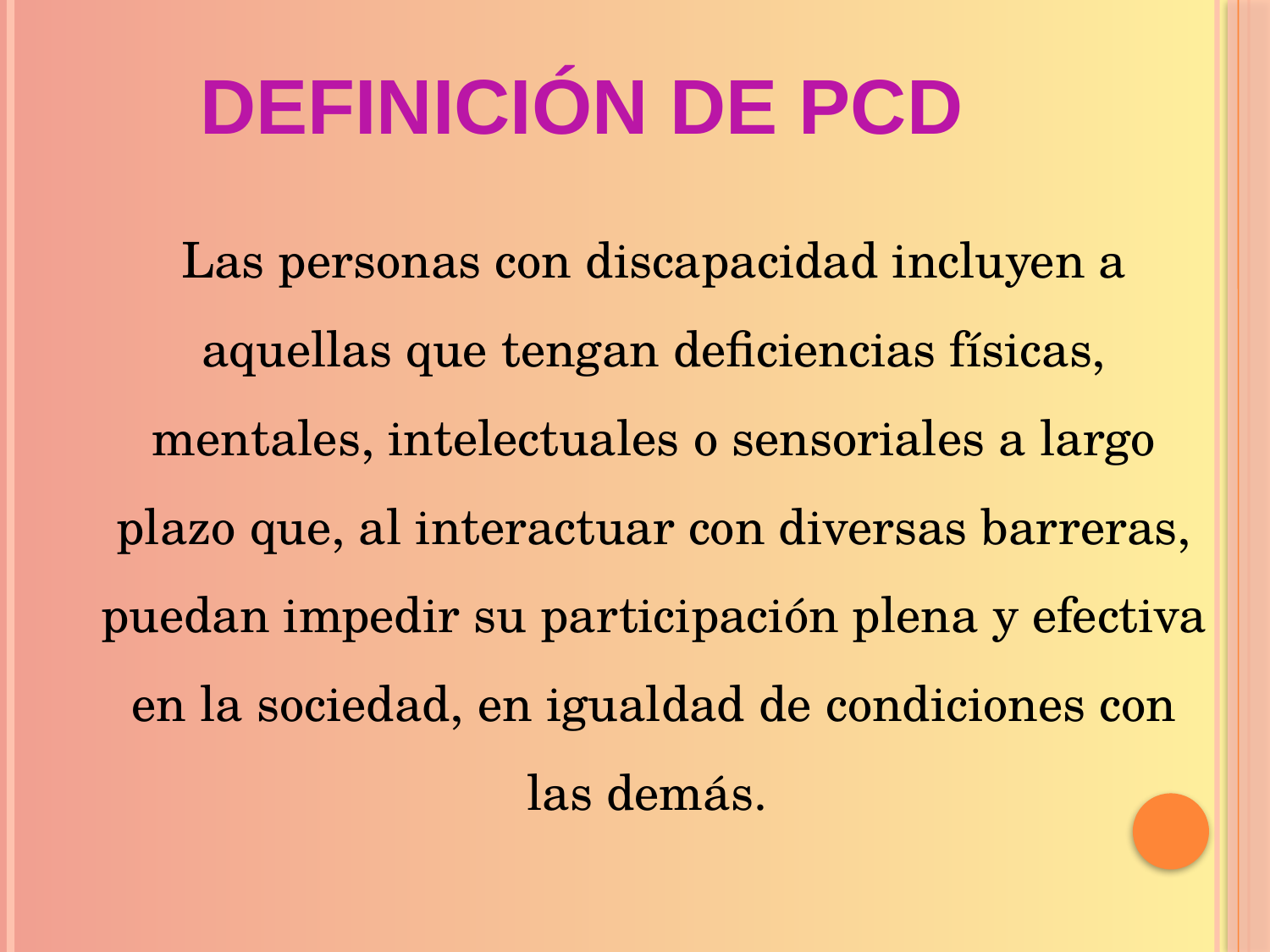

# DEFINICIÓN DE PCD
Las personas con discapacidad incluyen a aquellas que tengan deficiencias físicas, mentales, intelectuales o sensoriales a largo plazo que, al interactuar con diversas barreras, puedan impedir su participación plena y efectiva en la sociedad, en igualdad de condiciones con las demás.